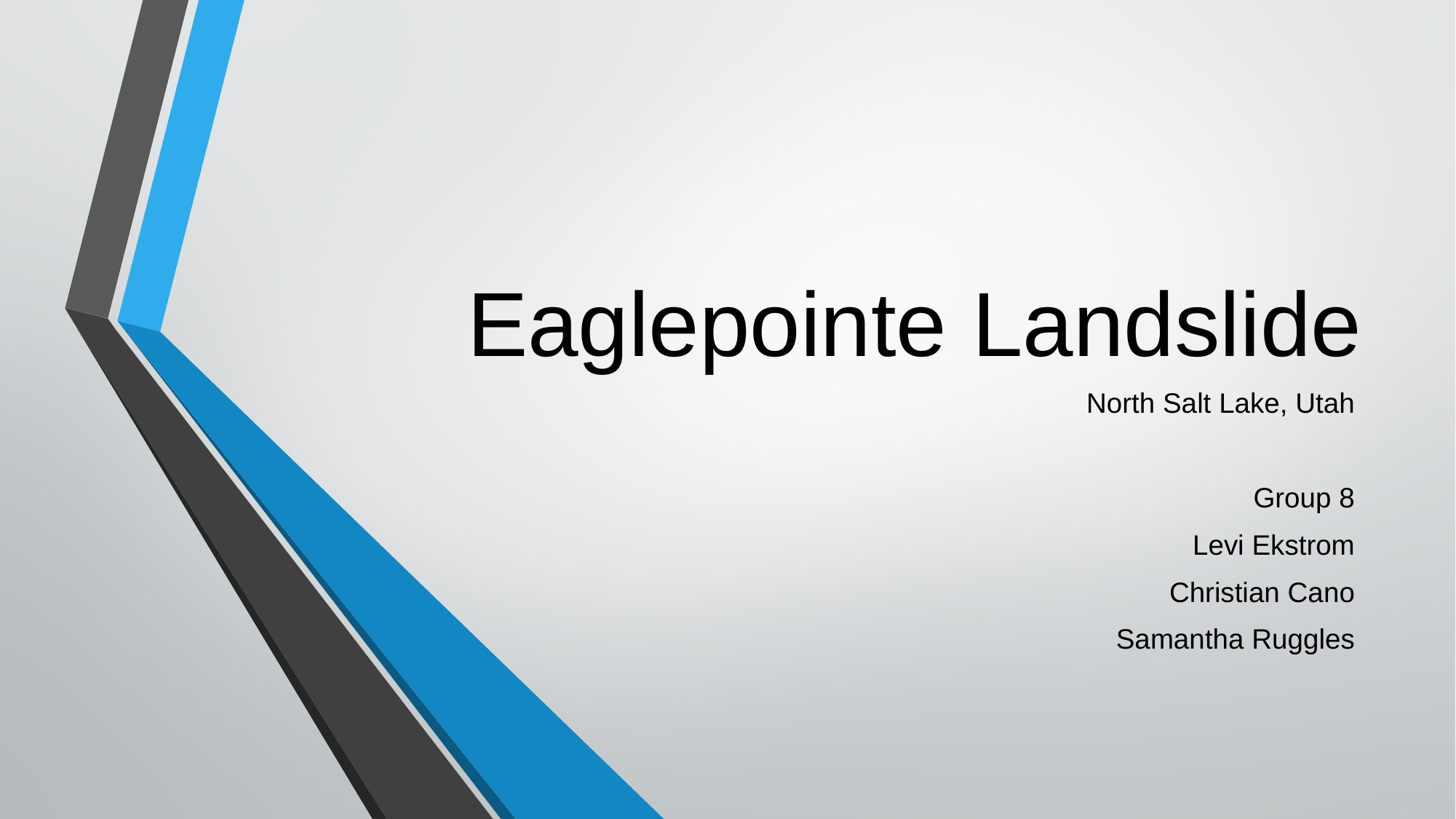

# Eaglepointe Landslide
North Salt Lake, Utah

Group 8
Levi Ekstrom
Christian Cano
Samantha Ruggles